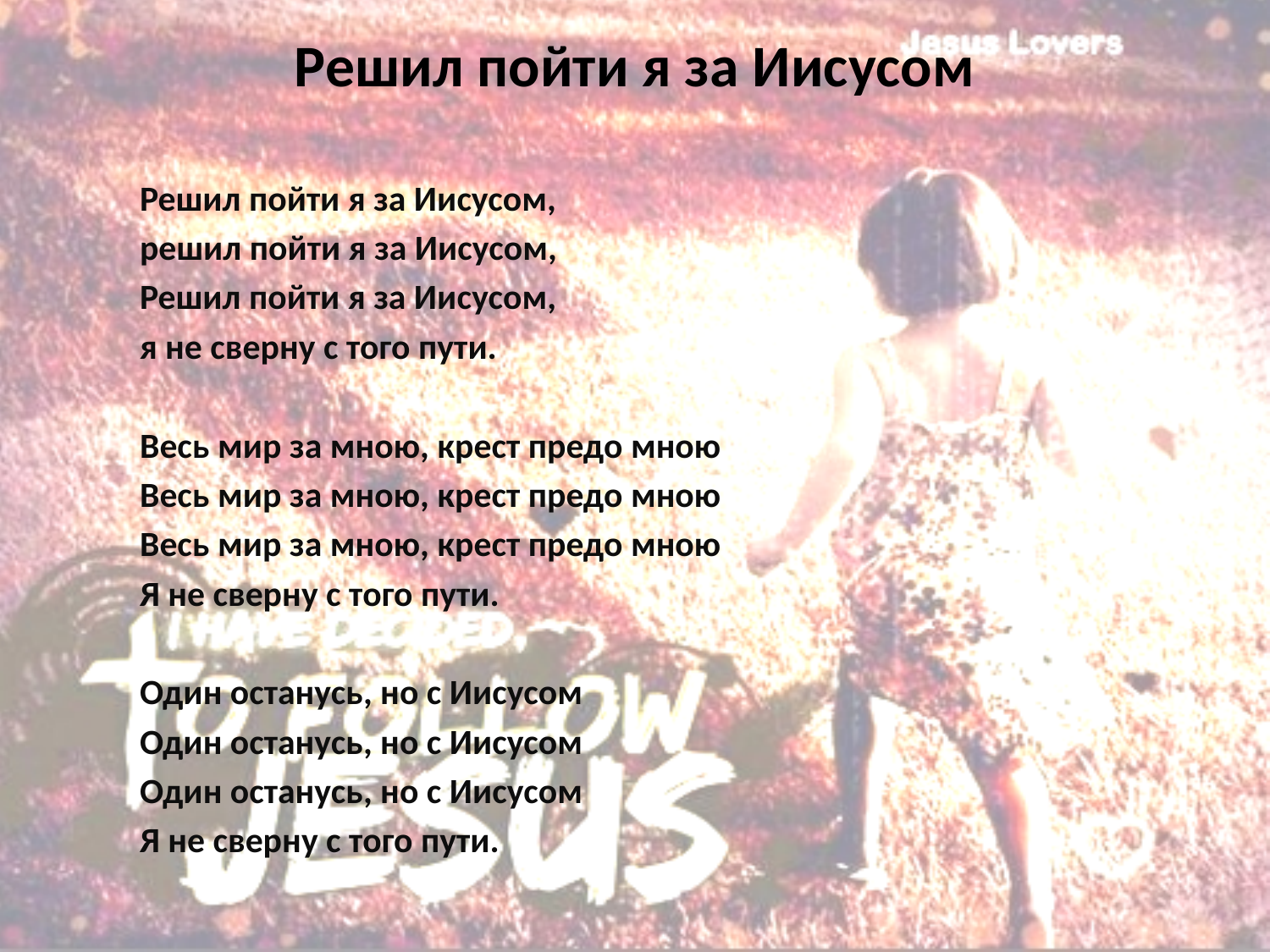

# Решил пойти я за Иисусом
Реш‍‍ил пойти я за Иисусом,
решил пойт‍‍и я за Иисус‍‍ом,
Решил пойти я за Иис‍‍усом,
я не сверн‍‍у с то‍‍го пут‍‍и.

Весь мир за мною, крест предо мною
Весь мир за мною, крест предо мною
Весь мир за мною, крест предо мною
Я не сверну с того пути.

Один останусь, но с Иисусом
Один останусь, но с Иисусом
Один останусь, но с Иисусом
Я не сверну с того пути.